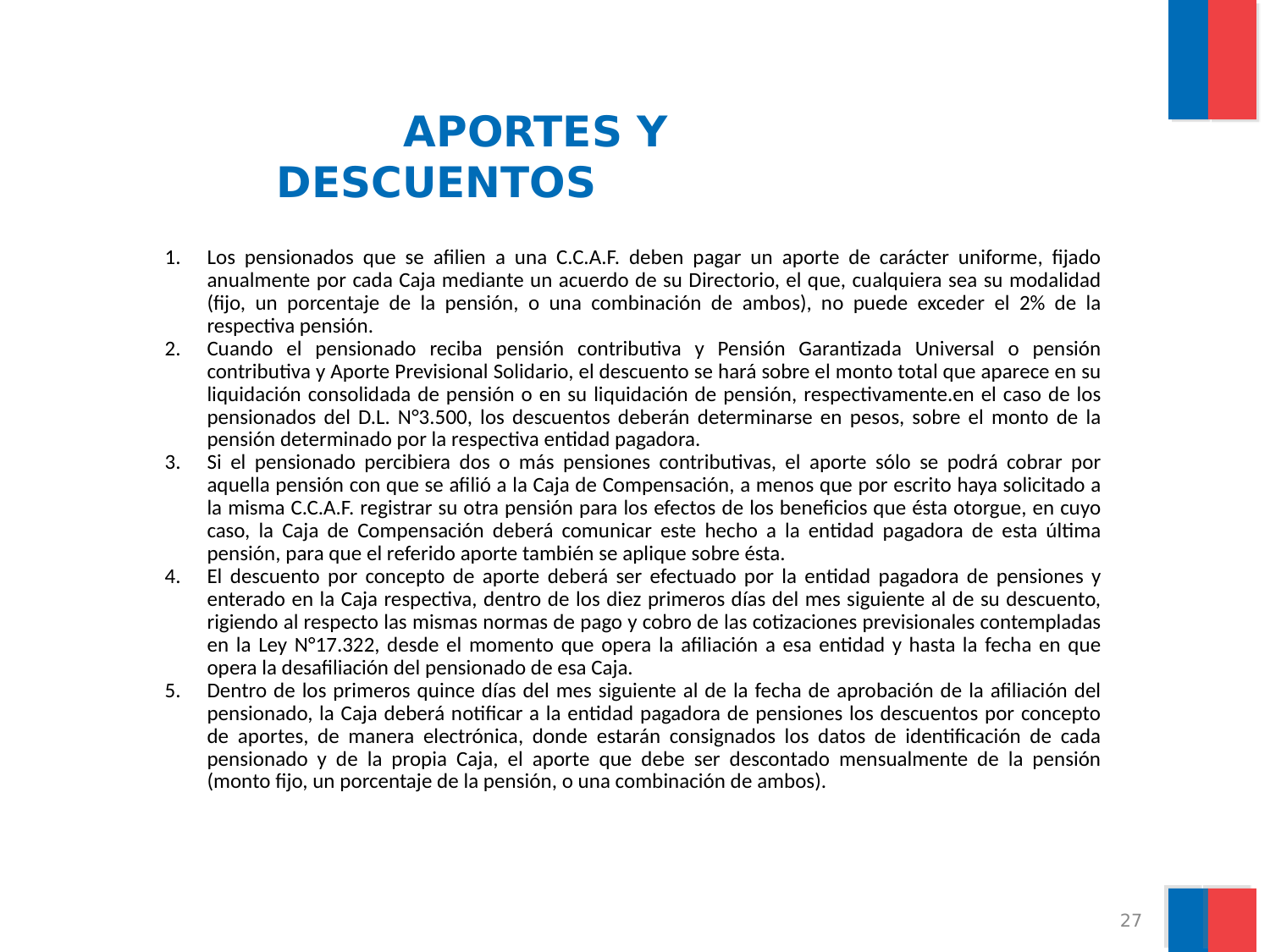

# APORTES Y DESCUENTOS
Los pensionados que se afilien a una C.C.A.F. deben pagar un aporte de carácter uniforme, fijado anualmente por cada Caja mediante un acuerdo de su Directorio, el que, cualquiera sea su modalidad (fijo, un porcentaje de la pensión, o una combinación de ambos), no puede exceder el 2% de la respectiva pensión.
Cuando el pensionado reciba pensión contributiva y Pensión Garantizada Universal o pensión contributiva y Aporte Previsional Solidario, el descuento se hará sobre el monto total que aparece en su liquidación consolidada de pensión o en su liquidación de pensión, respectivamente.en el caso de los pensionados del D.L. N°3.500, los descuentos deberán determinarse en pesos, sobre el monto de la pensión determinado por la respectiva entidad pagadora.
Si el pensionado percibiera dos o más pensiones contributivas, el aporte sólo se podrá cobrar por aquella pensión con que se afilió a la Caja de Compensación, a menos que por escrito haya solicitado a la misma C.C.A.F. registrar su otra pensión para los efectos de los beneficios que ésta otorgue, en cuyo caso, la Caja de Compensación deberá comunicar este hecho a la entidad pagadora de esta última pensión, para que el referido aporte también se aplique sobre ésta.
El descuento por concepto de aporte deberá ser efectuado por la entidad pagadora de pensiones y enterado en la Caja respectiva, dentro de los diez primeros días del mes siguiente al de su descuento, rigiendo al respecto las mismas normas de pago y cobro de las cotizaciones previsionales contempladas en la Ley N°17.322, desde el momento que opera la afiliación a esa entidad y hasta la fecha en que opera la desafiliación del pensionado de esa Caja.
Dentro de los primeros quince días del mes siguiente al de la fecha de aprobación de la afiliación del pensionado, la Caja deberá notificar a la entidad pagadora de pensiones los descuentos por concepto de aportes, de manera electrónica, donde estarán consignados los datos de identificación de cada pensionado y de la propia Caja, el aporte que debe ser descontado mensualmente de la pensión (monto fijo, un porcentaje de la pensión, o una combinación de ambos).

27